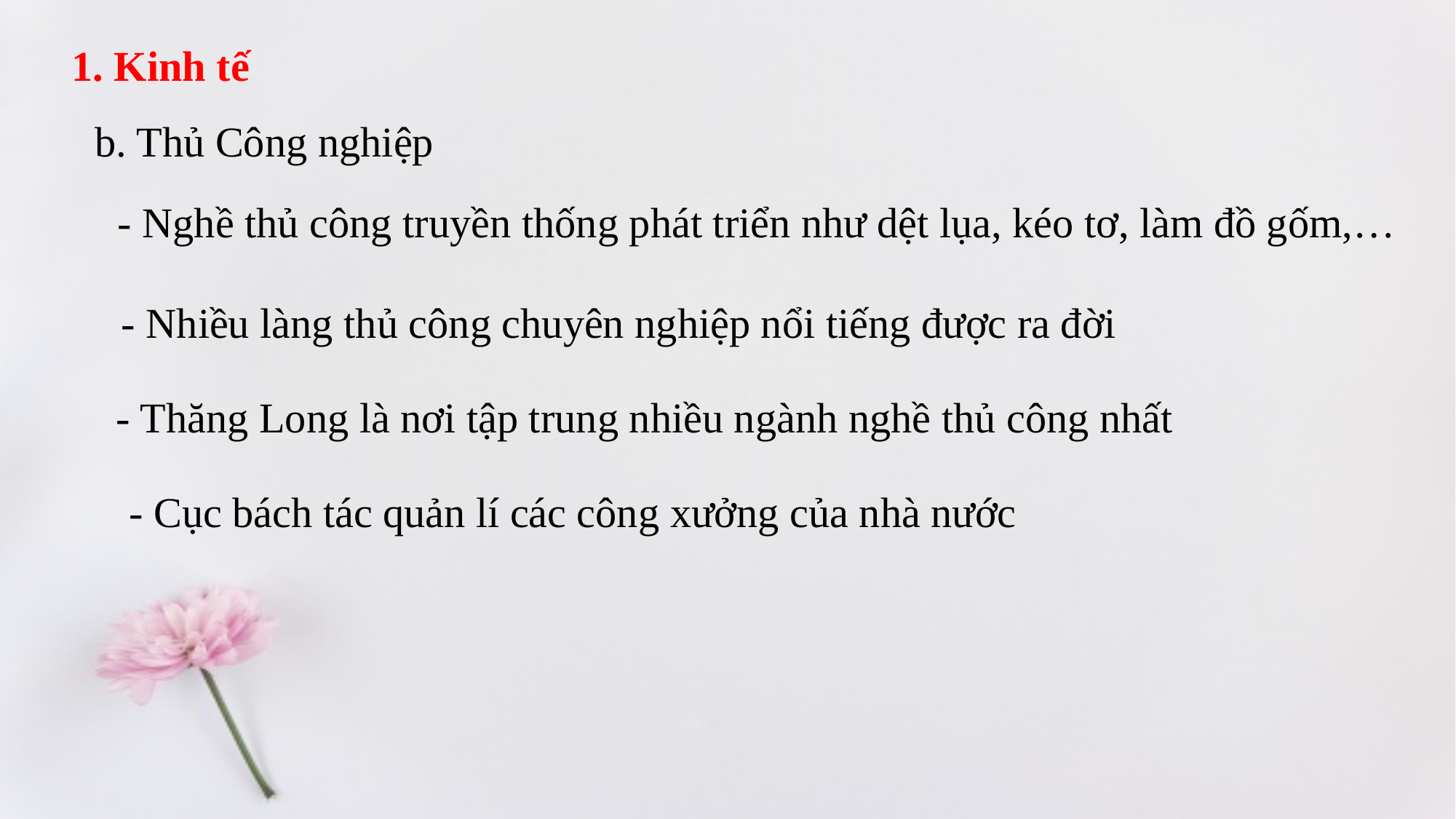

1. Kinh tế
b. Thủ Công nghiệp
- Nghề thủ công truyền thống phát triển như dệt lụa, kéo tơ, làm đồ gốm,…
- Nhiều làng thủ công chuyên nghiệp nổi tiếng được ra đời
- Thăng Long là nơi tập trung nhiều ngành nghề thủ công nhất
- Cục bách tác quản lí các công xưởng của nhà nước